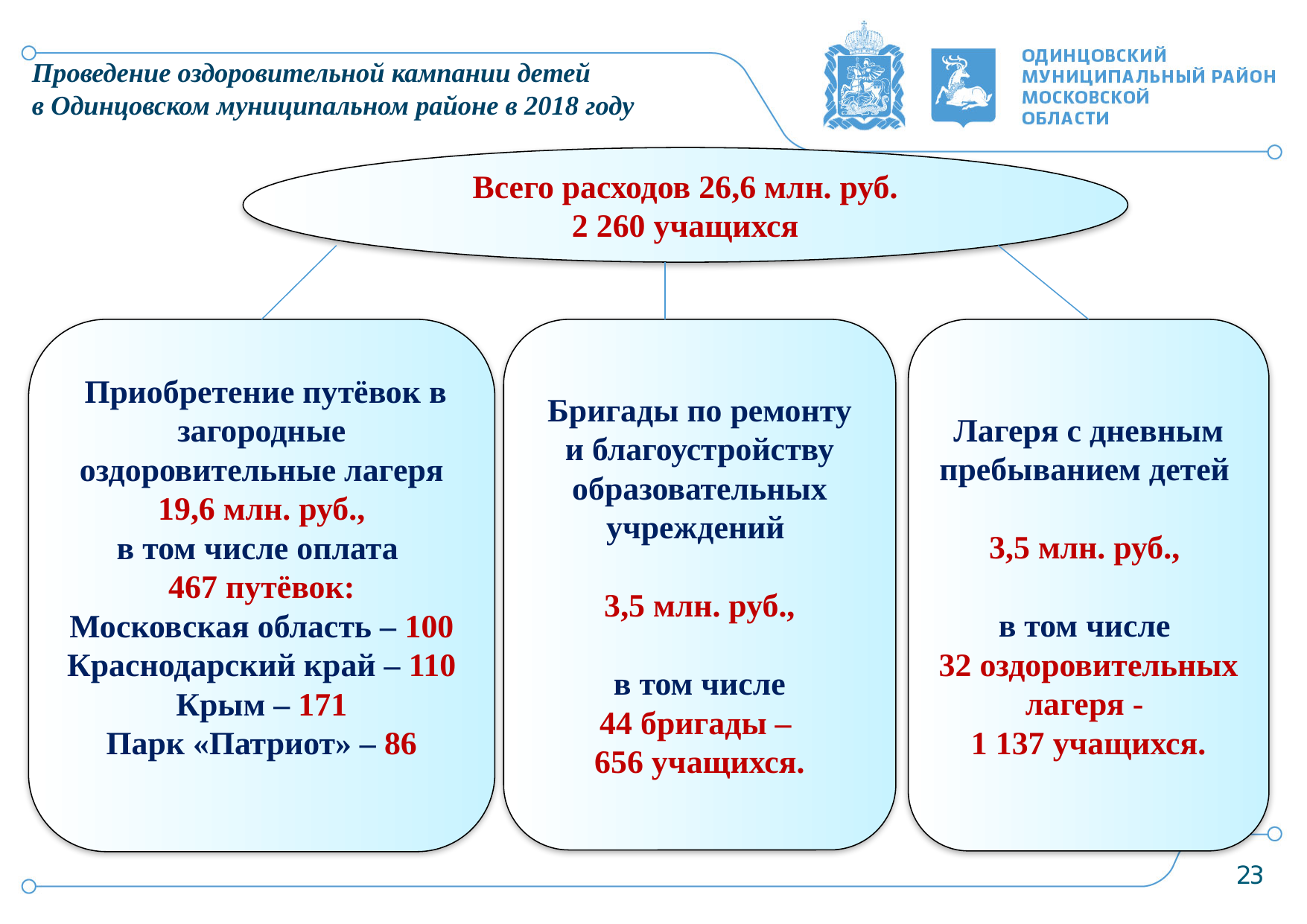

# Проведение оздоровительной кампании детей в Одинцовском муниципальном районе в 2018 году
Всего расходов 26,6 млн. руб.
2 260 учащихся

 Приобретение путёвок в загородные оздоровительные лагеря
19,6 млн. руб.,
в том числе оплата
467 путёвок:
Московская область – 100
Краснодарский край – 110
Крым – 171
Парк «Патриот» – 86

Бригады по ремонту и благоустройству образовательных учреждений

3,5 млн. руб.,

 в том числе
44 бригады –
656 учащихся.
Лагеря с дневным пребыванием детей

3,5 млн. руб.,

в том числе
32 оздоровительных лагеря -
1 137 учащихся.
23